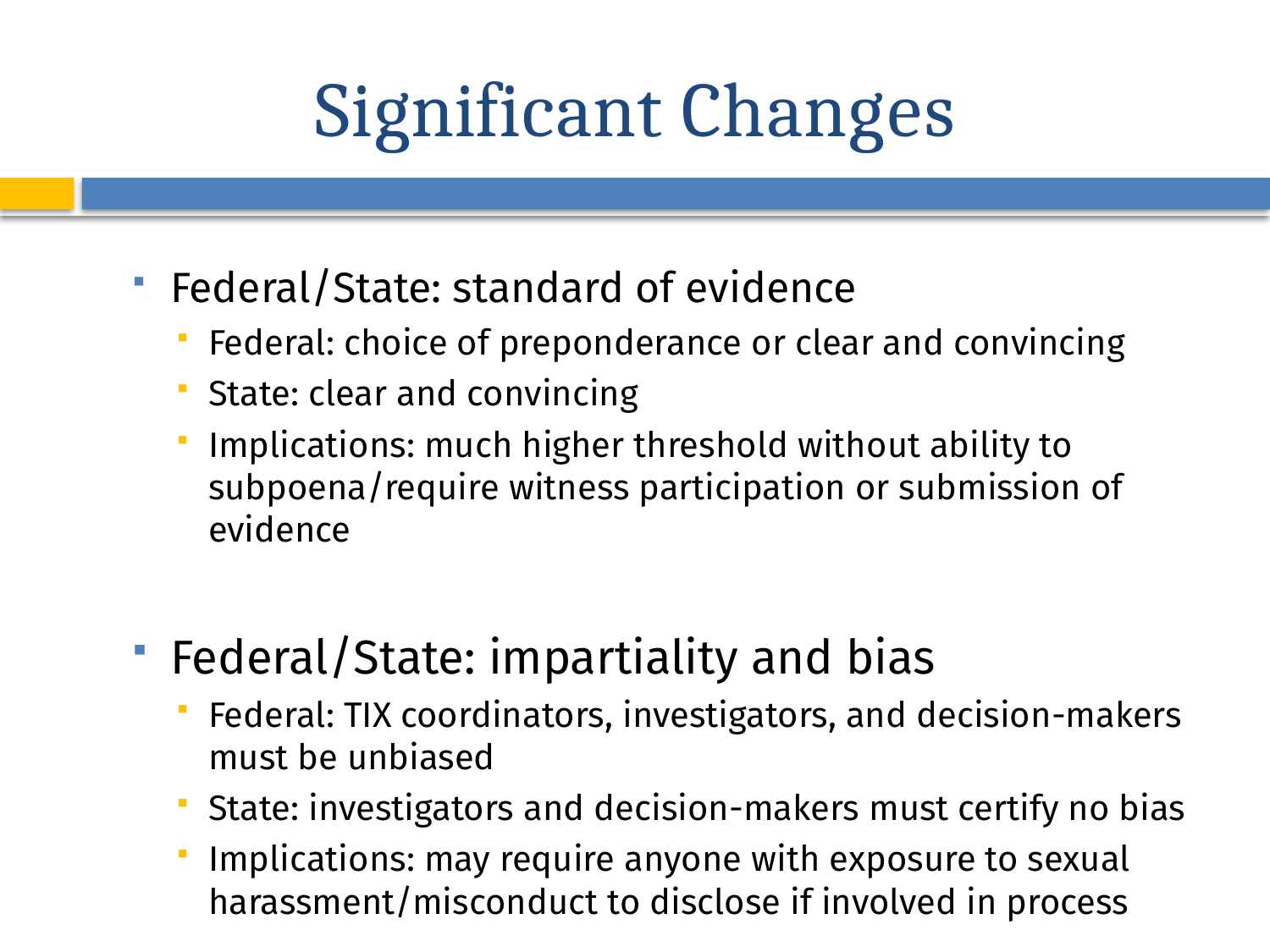

# Significant Changes
Federal/State: standard of evidence
Federal: choice of preponderance or clear and convincing
State: clear and convincing
Implications: much higher threshold without ability to subpoena/require witness participation or submission of evidence

Federal/State: impartiality and bias
Federal: TIX coordinators, investigators, and decision-makers must be unbiased
State: investigators and decision-makers must certify no bias
Implications: may require anyone with exposure to sexual harassment/misconduct to disclose if involved in process